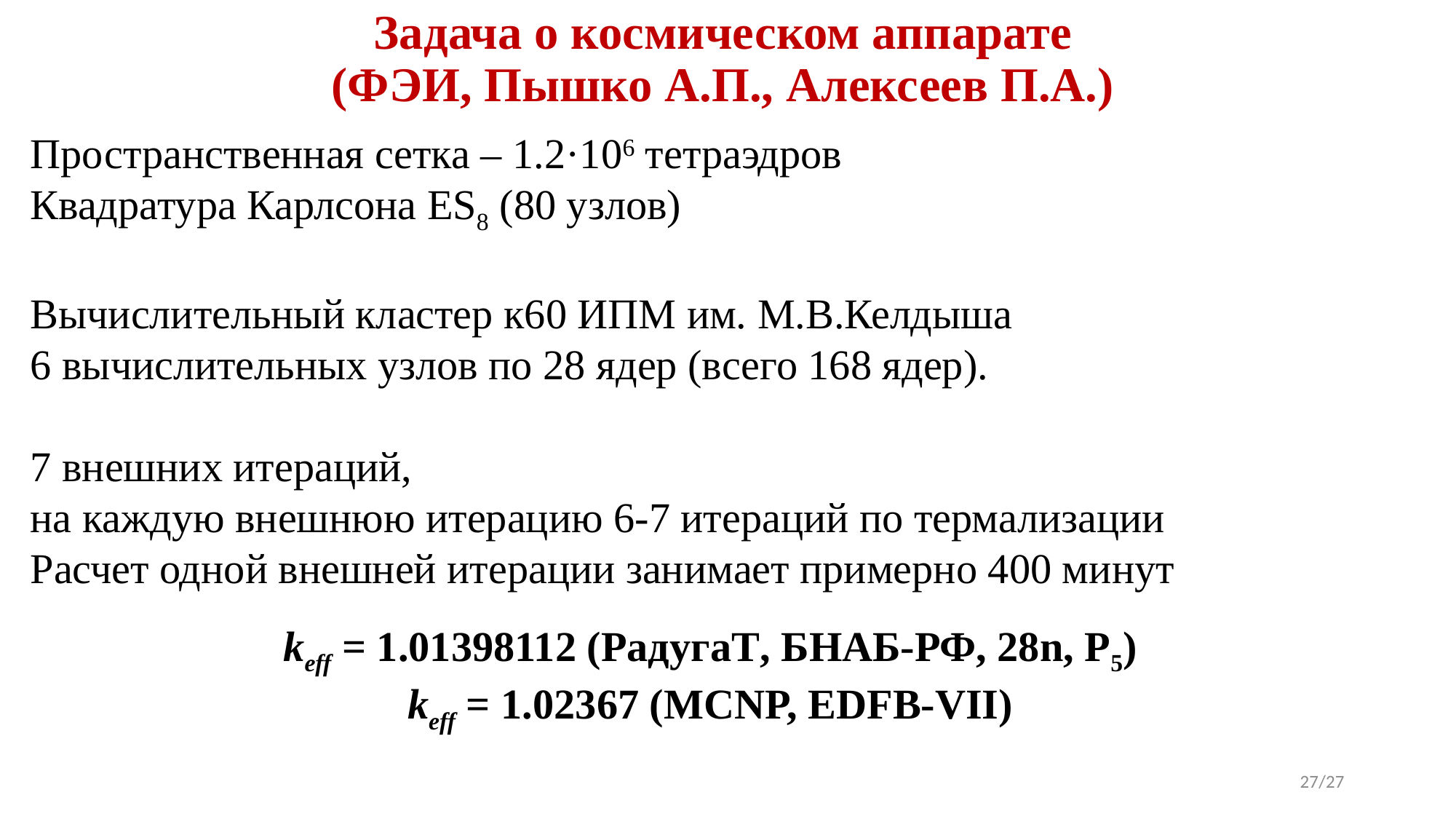

# Задача о космическом аппарате (ФЭИ, Пышко А.П., Алексеев П.А.)
Пространственная сетка – 1.2·106 тетраэдров
Квадратура Карлсона ES8 (80 узлов)

Вычислительный кластер к60 ИПМ им. М.В.Келдыша
6 вычислительных узлов по 28 ядер (всего 168 ядер).

7 внешних итераций,
на каждую внешнюю итерацию 6-7 итераций по термализации
Расчет одной внешней итерации занимает примерно 400 минут
keff = 1.01398112 (РадугаТ, БНАБ-РФ, 28n, P5)
keff = 1.02367 (MCNP, EDFB-VII)

27/27